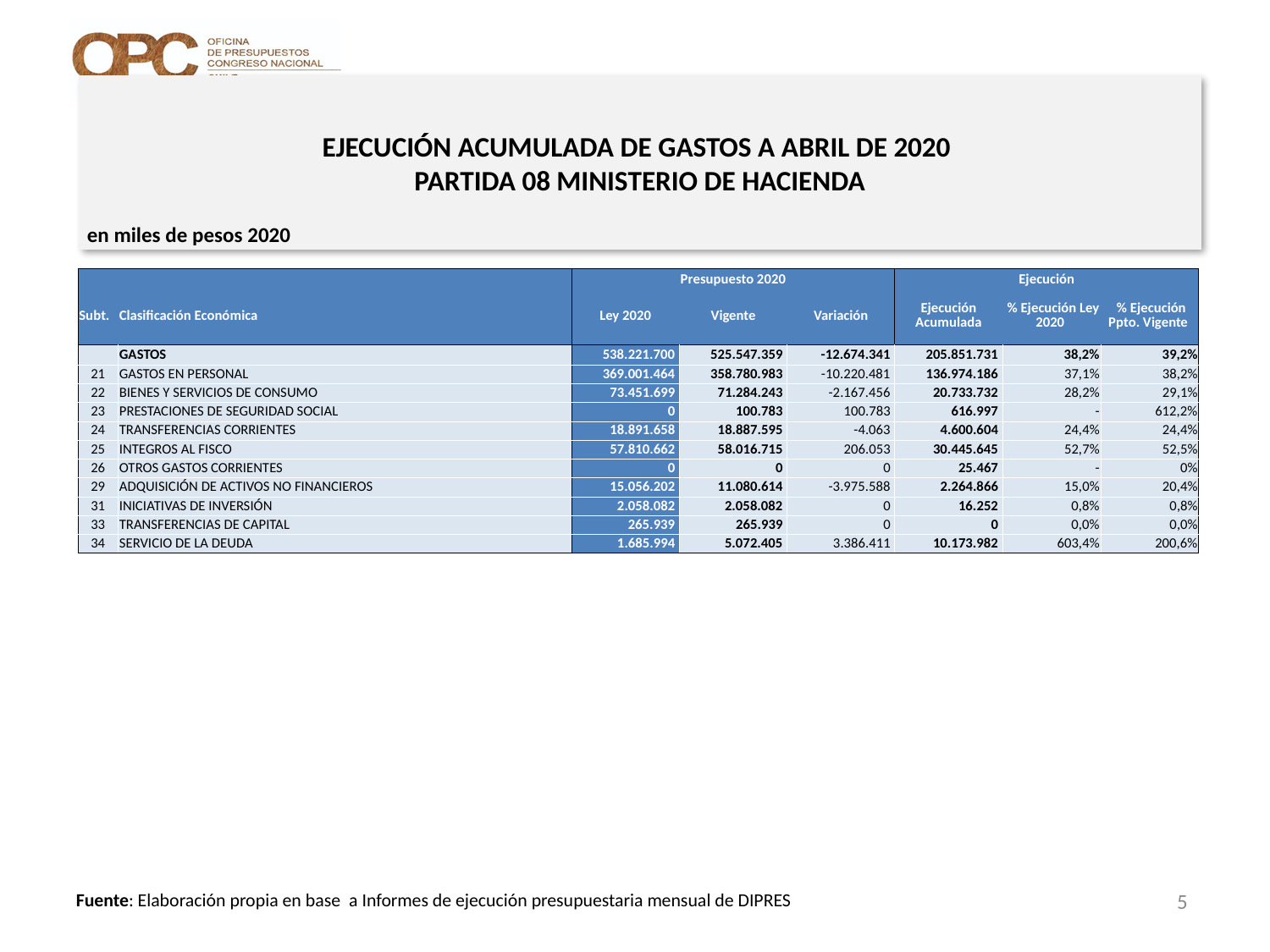

# EJECUCIÓN ACUMULADA DE GASTOS A ABRIL DE 2020 PARTIDA 08 MINISTERIO DE HACIENDA
en miles de pesos 2020
|  |  | Presupuesto 2020 |  |  | Ejecución |  |  |
| --- | --- | --- | --- | --- | --- | --- | --- |
| Subt. | Clasificación Económica | Ley 2020 | Vigente | Variación | Ejecución Acumulada | % Ejecución Ley 2020 | % Ejecución Ppto. Vigente |
|  | GASTOS | 538.221.700 | 525.547.359 | -12.674.341 | 205.851.731 | 38,2% | 39,2% |
| 21 | GASTOS EN PERSONAL | 369.001.464 | 358.780.983 | -10.220.481 | 136.974.186 | 37,1% | 38,2% |
| 22 | BIENES Y SERVICIOS DE CONSUMO | 73.451.699 | 71.284.243 | -2.167.456 | 20.733.732 | 28,2% | 29,1% |
| 23 | PRESTACIONES DE SEGURIDAD SOCIAL | 0 | 100.783 | 100.783 | 616.997 | - | 612,2% |
| 24 | TRANSFERENCIAS CORRIENTES | 18.891.658 | 18.887.595 | -4.063 | 4.600.604 | 24,4% | 24,4% |
| 25 | INTEGROS AL FISCO | 57.810.662 | 58.016.715 | 206.053 | 30.445.645 | 52,7% | 52,5% |
| 26 | OTROS GASTOS CORRIENTES | 0 | 0 | 0 | 25.467 | - | 0% |
| 29 | ADQUISICIÓN DE ACTIVOS NO FINANCIEROS | 15.056.202 | 11.080.614 | -3.975.588 | 2.264.866 | 15,0% | 20,4% |
| 31 | INICIATIVAS DE INVERSIÓN | 2.058.082 | 2.058.082 | 0 | 16.252 | 0,8% | 0,8% |
| 33 | TRANSFERENCIAS DE CAPITAL | 265.939 | 265.939 | 0 | 0 | 0,0% | 0,0% |
| 34 | SERVICIO DE LA DEUDA | 1.685.994 | 5.072.405 | 3.386.411 | 10.173.982 | 603,4% | 200,6% |
5